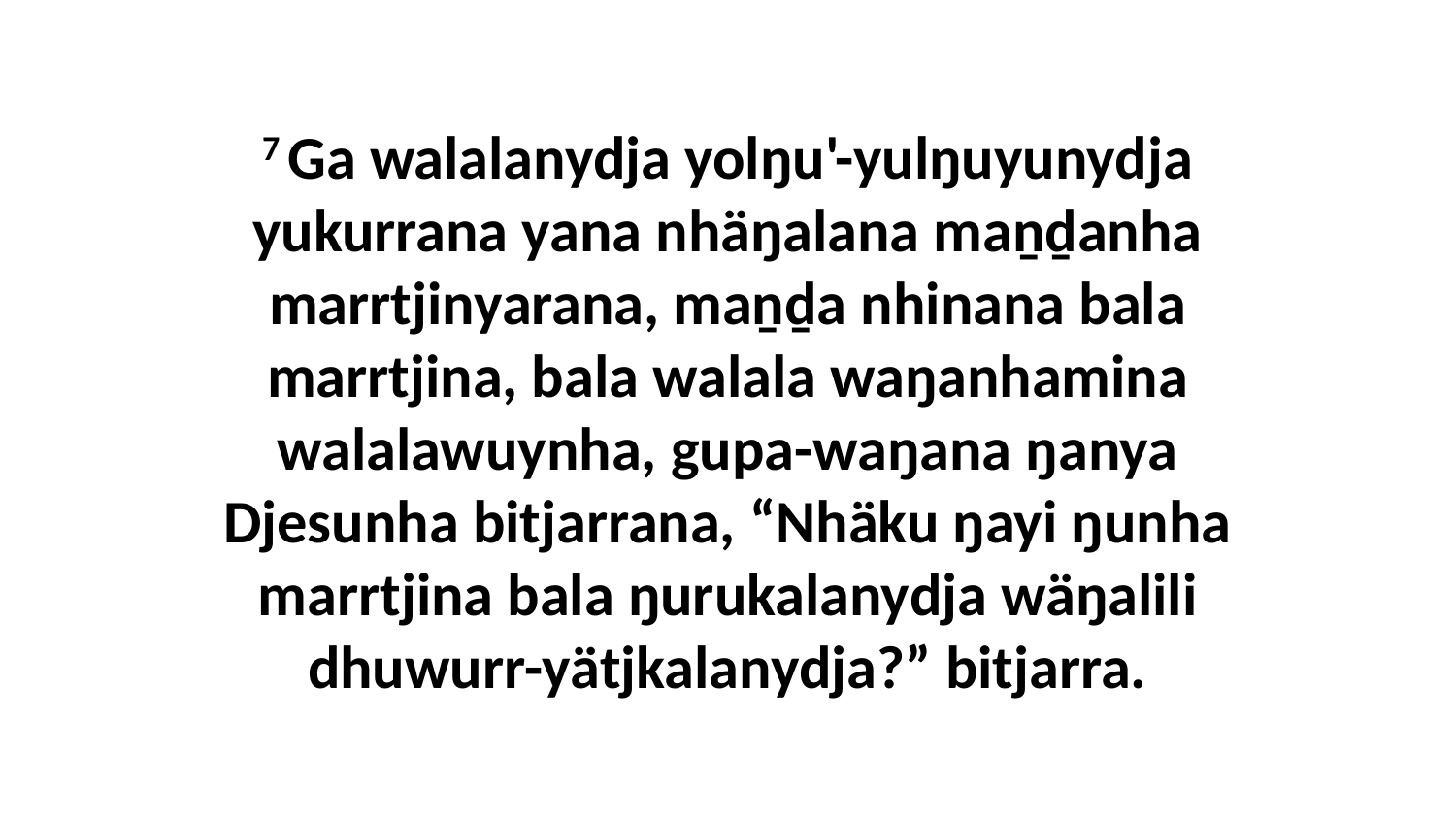

7 Ga walalanydja yolŋu'-yulŋuyunydja yukurrana yana nhäŋalana maṉḏanha marrtjinyarana, maṉḏa nhinana bala marrtjina, bala walala waŋanhamina walalawuynha, gupa-waŋana ŋanya Djesunha bitjarrana, “Nhäku ŋayi ŋunha marrtjina bala ŋurukalanydja wäŋalili dhuwurr-yätjkalanydja?” bitjarra.